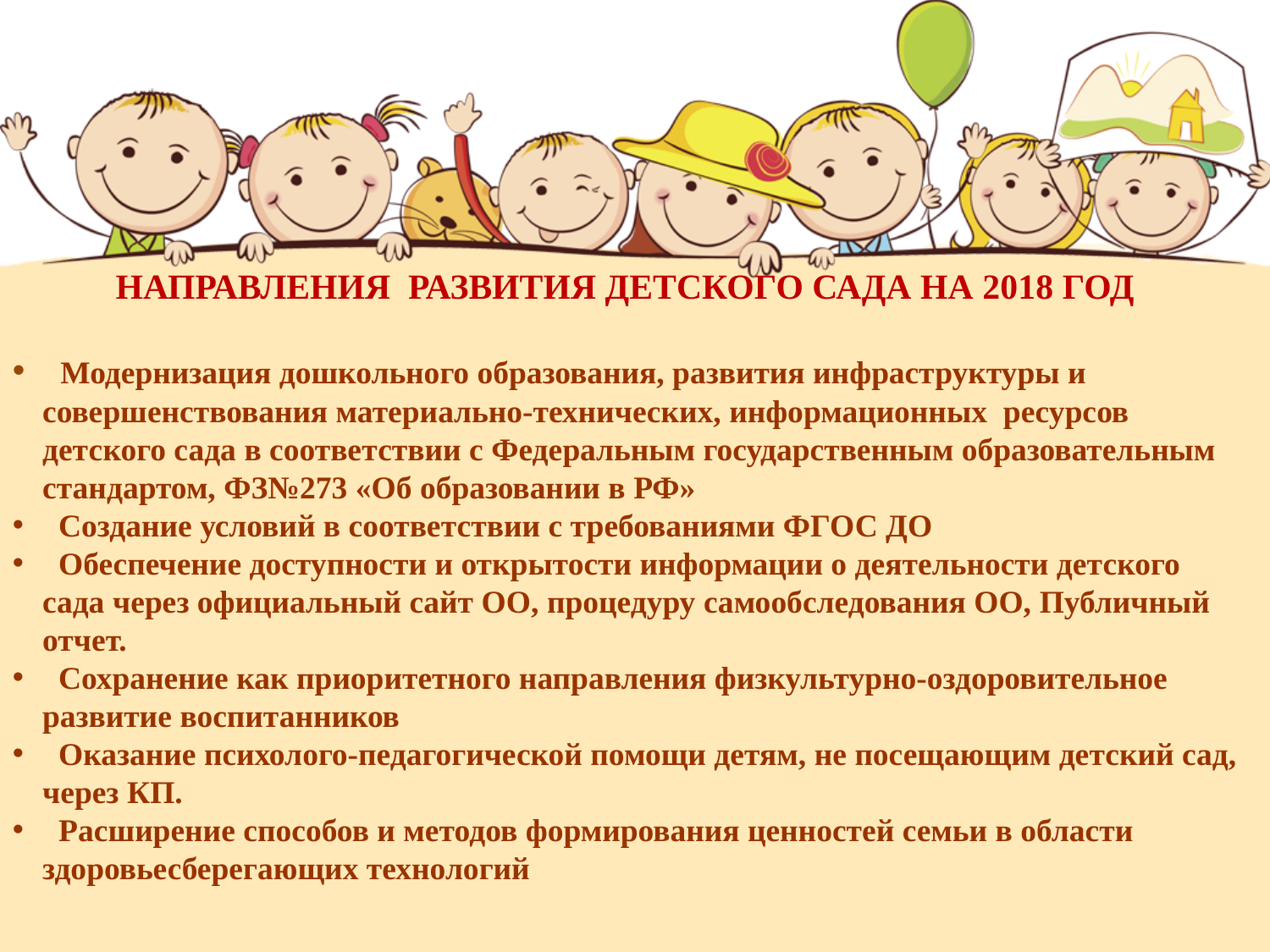

НАПРАВЛЕНИЯ  РАЗВИТИЯ ДЕТСКОГО САДА НА 2018 ГОД

  Модернизация дошкольного образования, развития инфраструктуры и совершенствования материально-технических, информационных  ресурсов детского сада в соответствии с Федеральным государственным образовательным стандартом, ФЗ№273 «Об образовании в РФ»
  Создание условий в соответствии с требованиями ФГОС ДО
  Обеспечение доступности и открытости информации о деятельности детского сада через официальный сайт ОО, процедуру самообследования ОО, Публичный отчет.
  Сохранение как приоритетного направления физкультурно-оздоровительное развитие воспитанников
  Оказание психолого-педагогической помощи детям, не посещающим детский сад, через КП.
  Расширение способов и методов формирования ценностей семьи в области здоровьесберегающих технологий